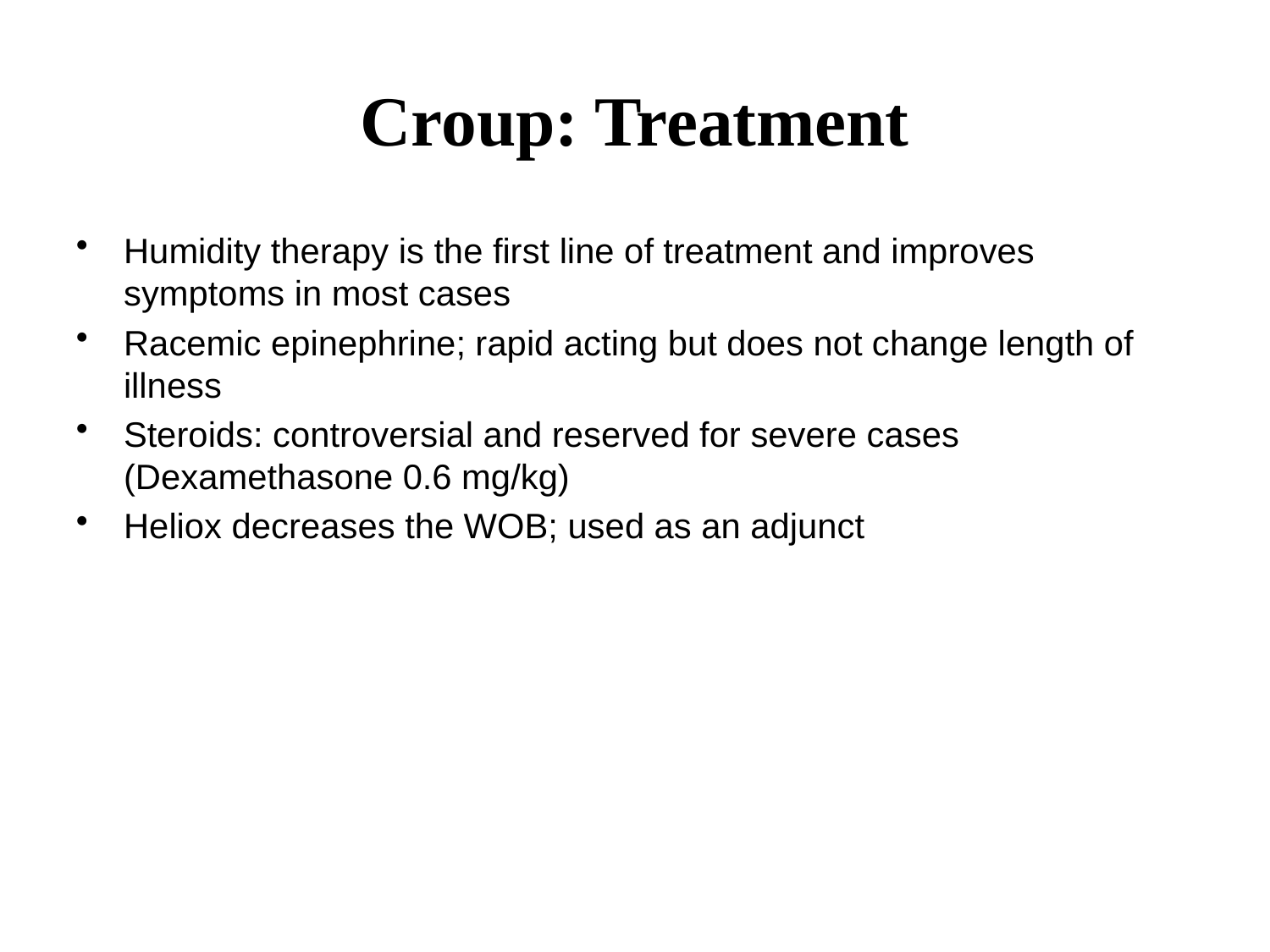

# Croup: Treatment
Humidity therapy is the first line of treatment and improves symptoms in most cases
Racemic epinephrine; rapid acting but does not change length of illness
Steroids: controversial and reserved for severe cases (Dexamethasone 0.6 mg/kg)
Heliox decreases the WOB; used as an adjunct